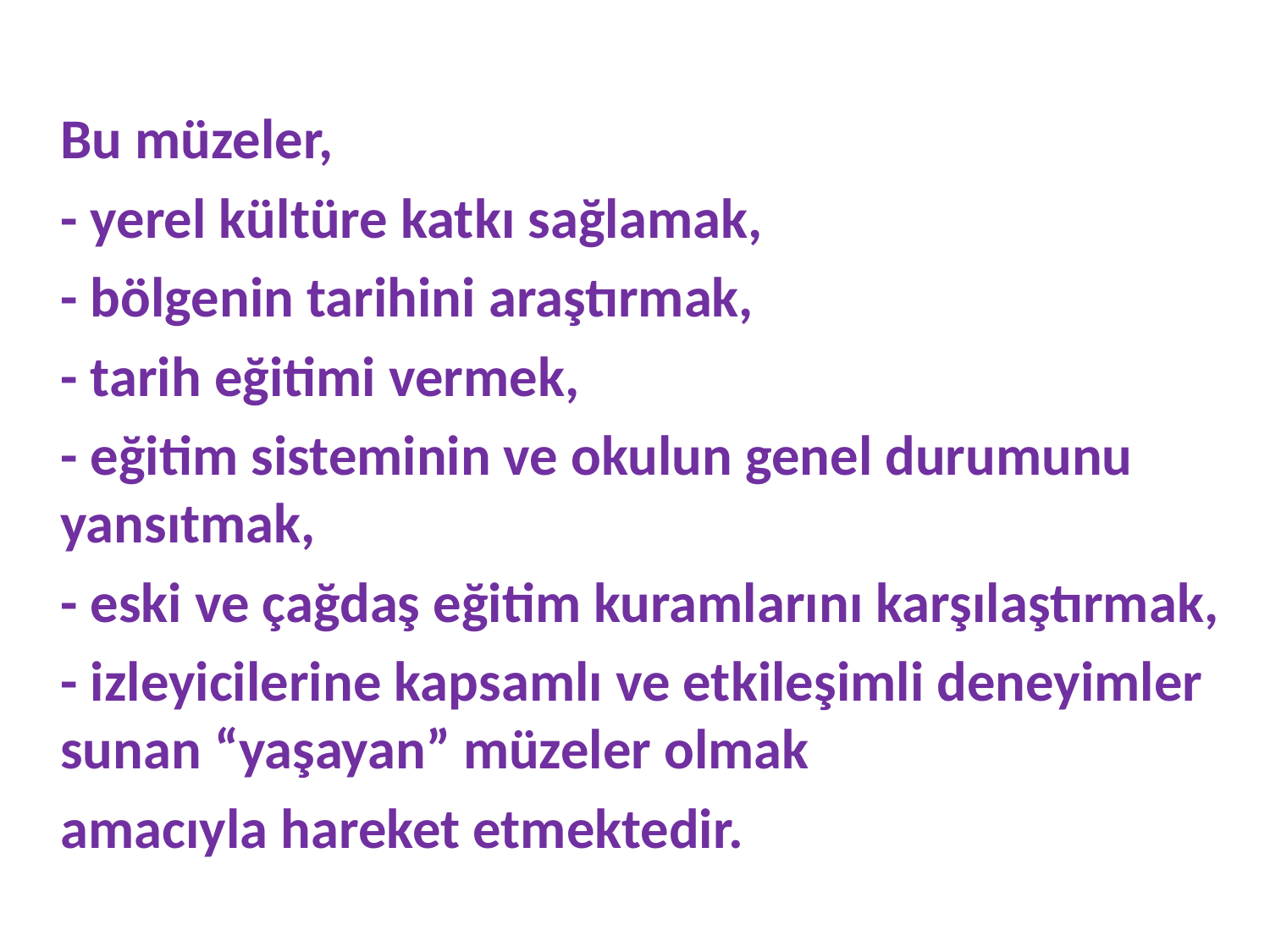

Bu müzeler,
	- yerel kültüre katkı sağlamak,
	- bölgenin tarihini araştırmak,
	- tarih eğitimi vermek,
	- eğitim sisteminin ve okulun genel durumunu yansıtmak,
	- eski ve çağdaş eğitim kuramlarını karşılaştırmak,
 	- izleyicilerine kapsamlı ve etkileşimli deneyimler sunan “yaşayan” müzeler olmak
	amacıyla hareket etmektedir.